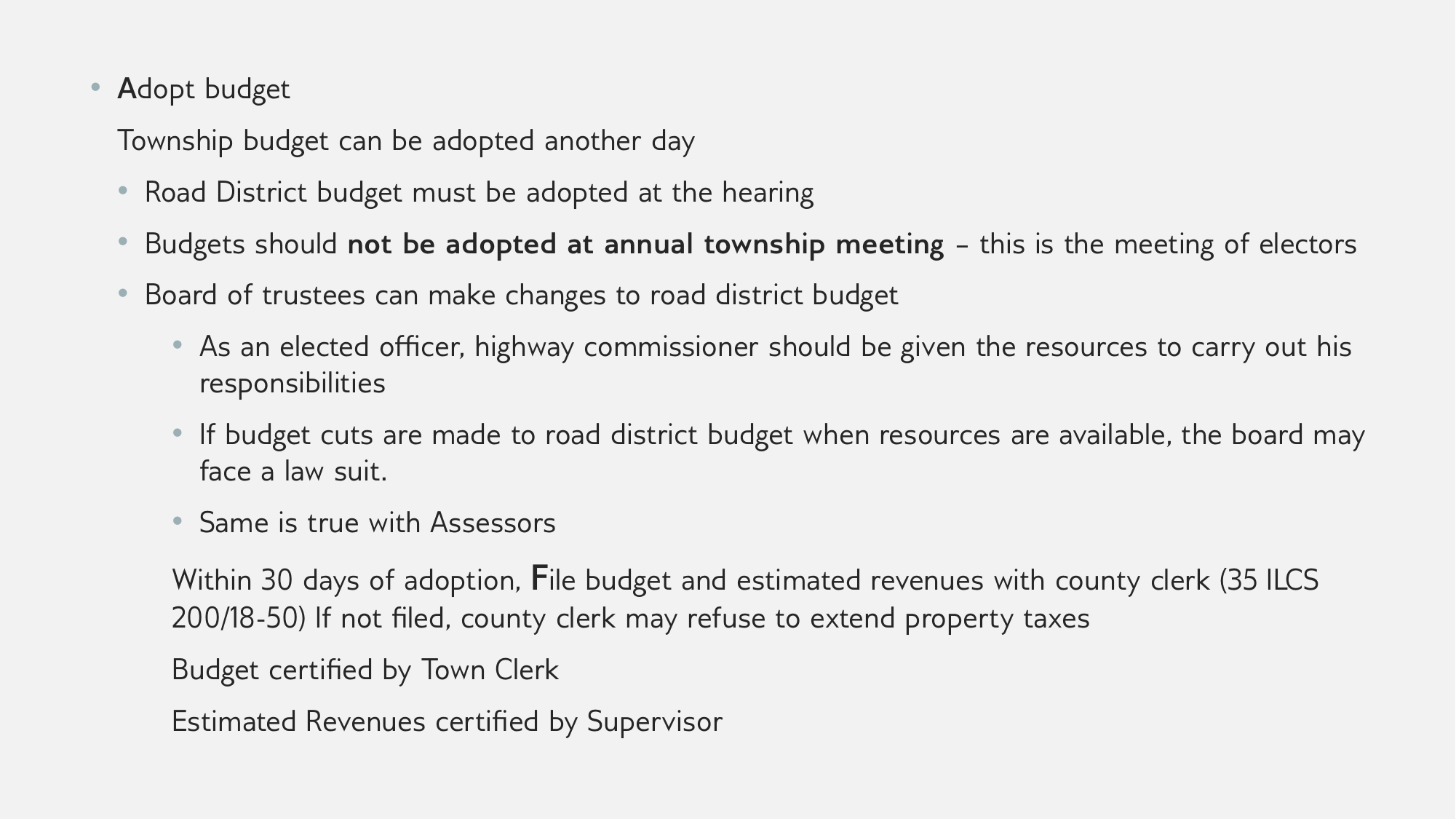

Adopt budget
Township budget can be adopted another day
Road District budget must be adopted at the hearing
Budgets should not be adopted at annual township meeting – this is the meeting of electors
Board of trustees can make changes to road district budget
As an elected officer, highway commissioner should be given the resources to carry out his responsibilities
If budget cuts are made to road district budget when resources are available, the board may face a law suit.
Same is true with Assessors
Within 30 days of adoption, File budget and estimated revenues with county clerk (35 ILCS 200/18-50) If not filed, county clerk may refuse to extend property taxes
Budget certified by Town Clerk
Estimated Revenues certified by Supervisor